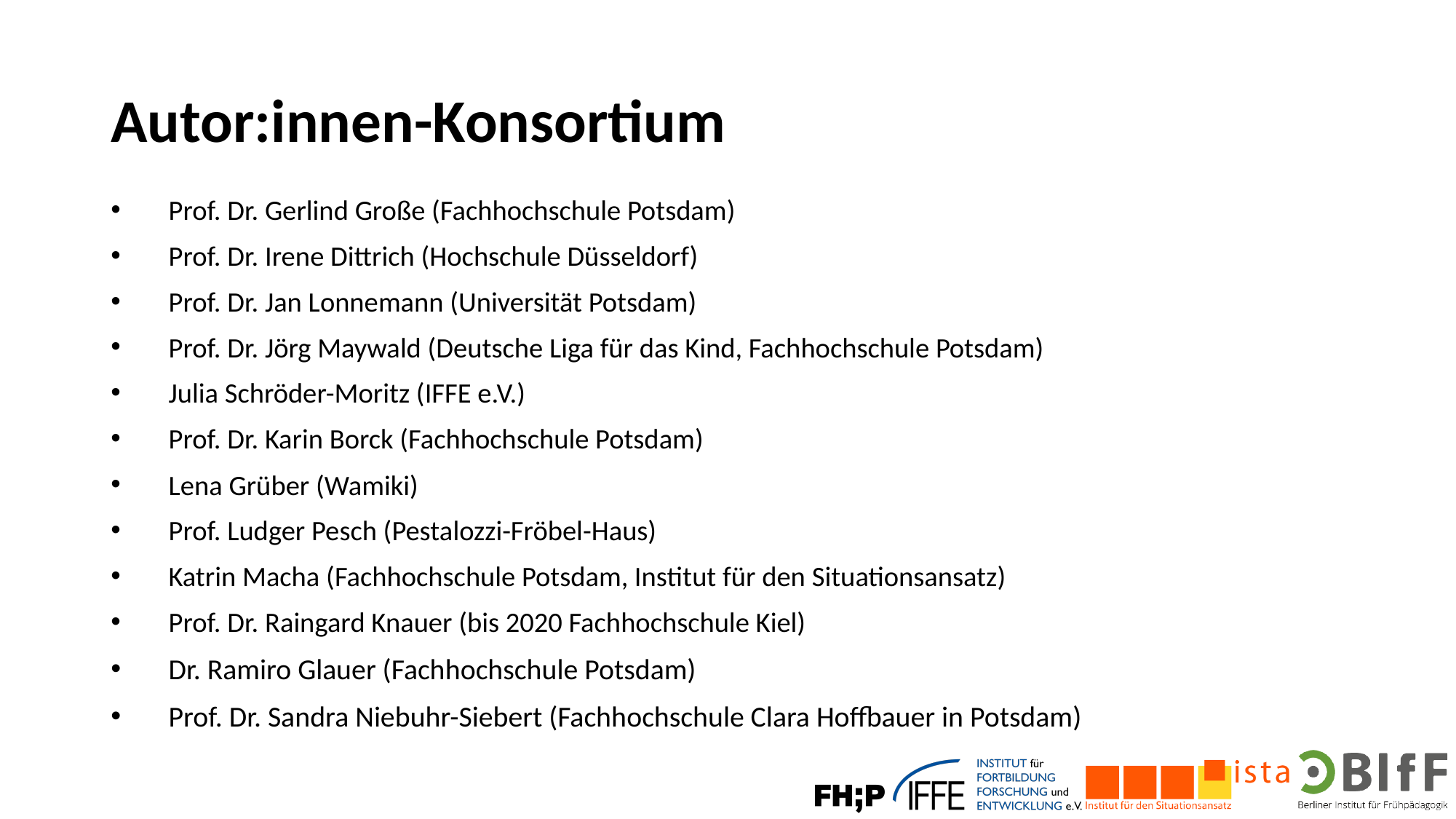

# Autor:innen-Konsortium
Prof. Dr. Gerlind Große (Fachhochschule Potsdam)
Prof. Dr. Irene Dittrich (Hochschule Düsseldorf)
Prof. Dr. Jan Lonnemann (Universität Potsdam)
Prof. Dr. Jörg Maywald (Deutsche Liga für das Kind, Fachhochschule Potsdam)
Julia Schröder-Moritz (IFFE e.V.)
Prof. Dr. Karin Borck (Fachhochschule Potsdam)
Lena Grüber (Wamiki)
Prof. Ludger Pesch (Pestalozzi-Fröbel-Haus)
Katrin Macha (Fachhochschule Potsdam, Institut für den Situationsansatz)
Prof. Dr. Raingard Knauer (bis 2020 Fachhochschule Kiel)
Dr. Ramiro Glauer (Fachhochschule Potsdam)
Prof. Dr. Sandra Niebuhr-Siebert (Fachhochschule Clara Hoffbauer in Potsdam)